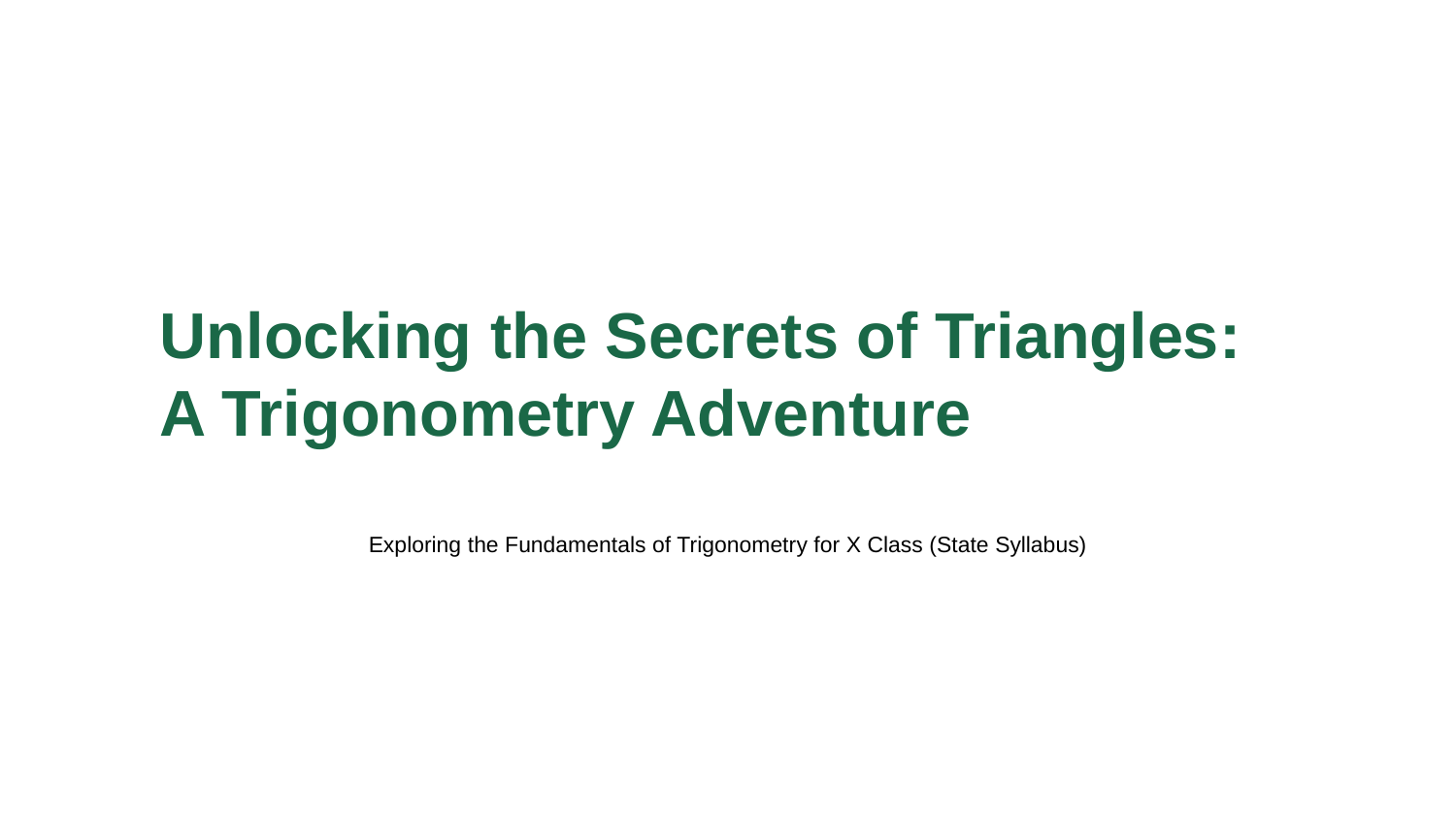

Unlocking the Secrets of Triangles: A Trigonometry Adventure

Exploring the Fundamentals of Trigonometry for X Class (State Syllabus)